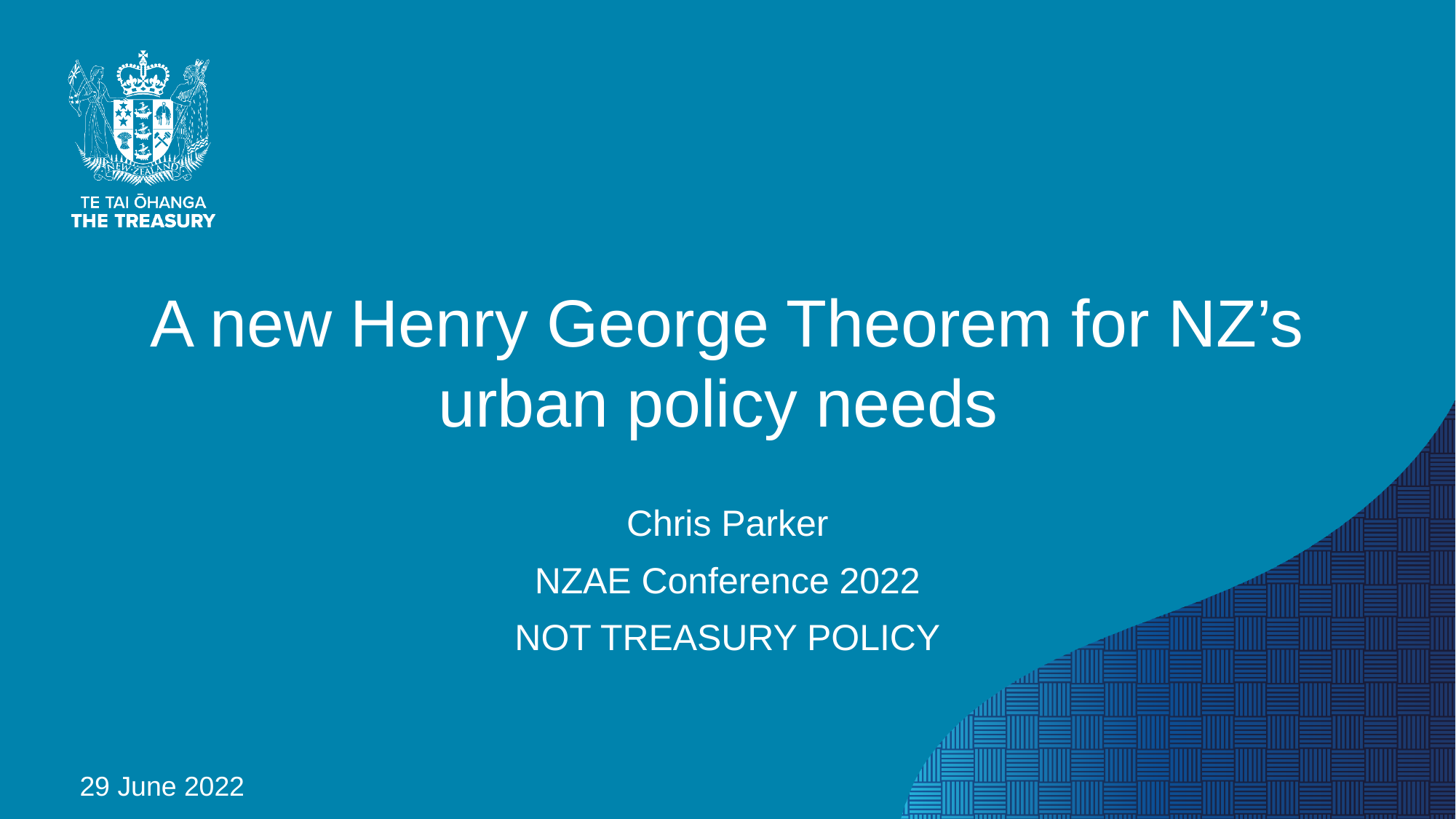

# A new Henry George Theorem for NZ’s urban policy needs
Chris Parker
NZAE Conference 2022
NOT TREASURY POLICY
29 June 2022